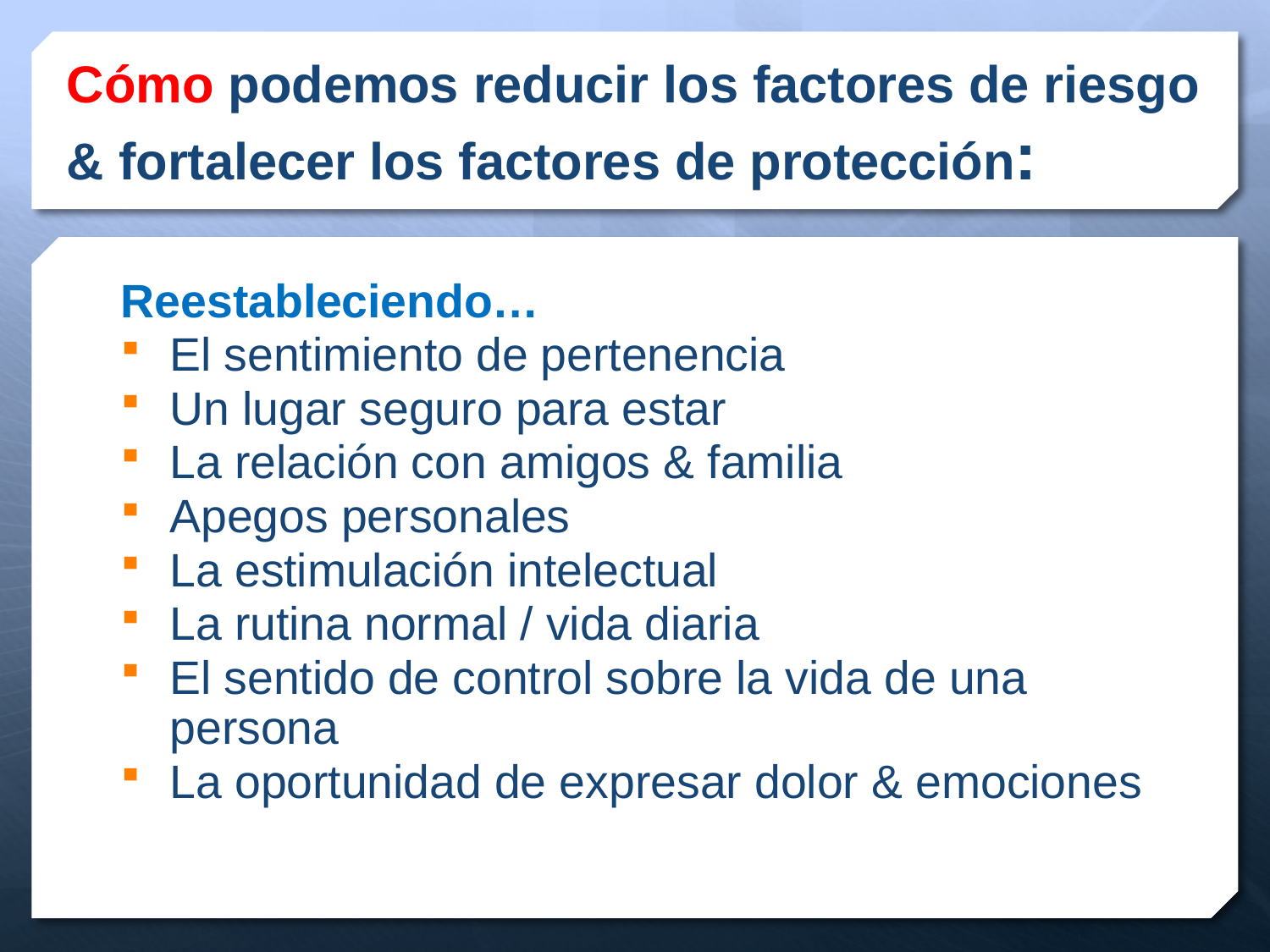

# Cómo podemos reducir los factores de riesgo & fortalecer los factores de protección:
Reestableciendo…
El sentimiento de pertenencia
Un lugar seguro para estar
La relación con amigos & familia
Apegos personales
La estimulación intelectual
La rutina normal / vida diaria
El sentido de control sobre la vida de una persona
La oportunidad de expresar dolor & emociones